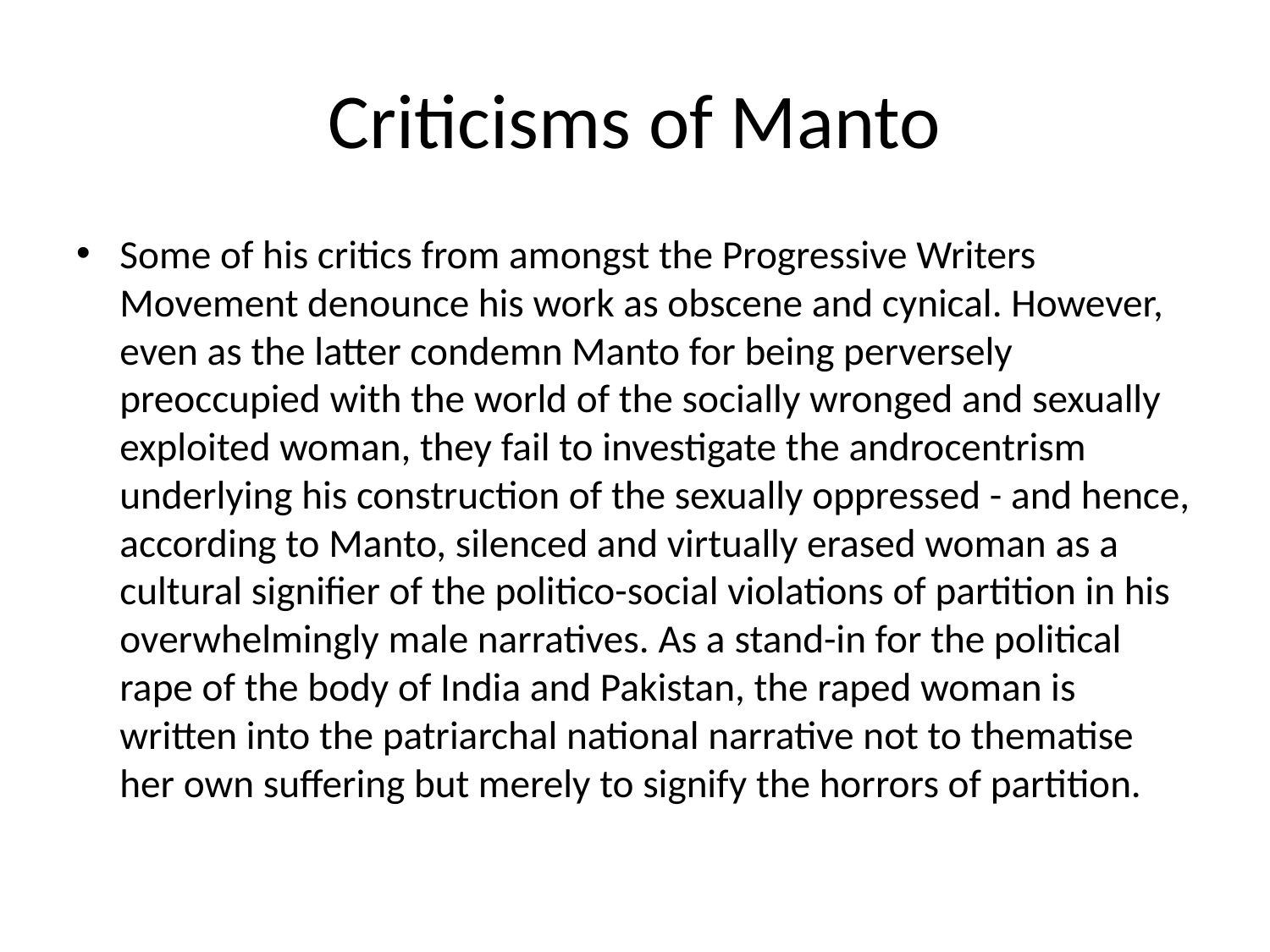

# Criticisms of Manto
Some of his critics from amongst the Progressive Writers Movement denounce his work as obscene and cynical. However, even as the latter condemn Manto for being perversely preoccupied with the world of the socially wronged and sexually exploited woman, they fail to investigate the androcentrism underlying his construction of the sexually oppressed - and hence, according to Manto, silenced and virtually erased woman as a cultural signifier of the politico-social violations of partition in his overwhelmingly male narratives. As a stand-in for the political rape of the body of India and Pakistan, the raped woman is written into the patriarchal national narrative not to thematise her own suffering but merely to signify the horrors of partition.